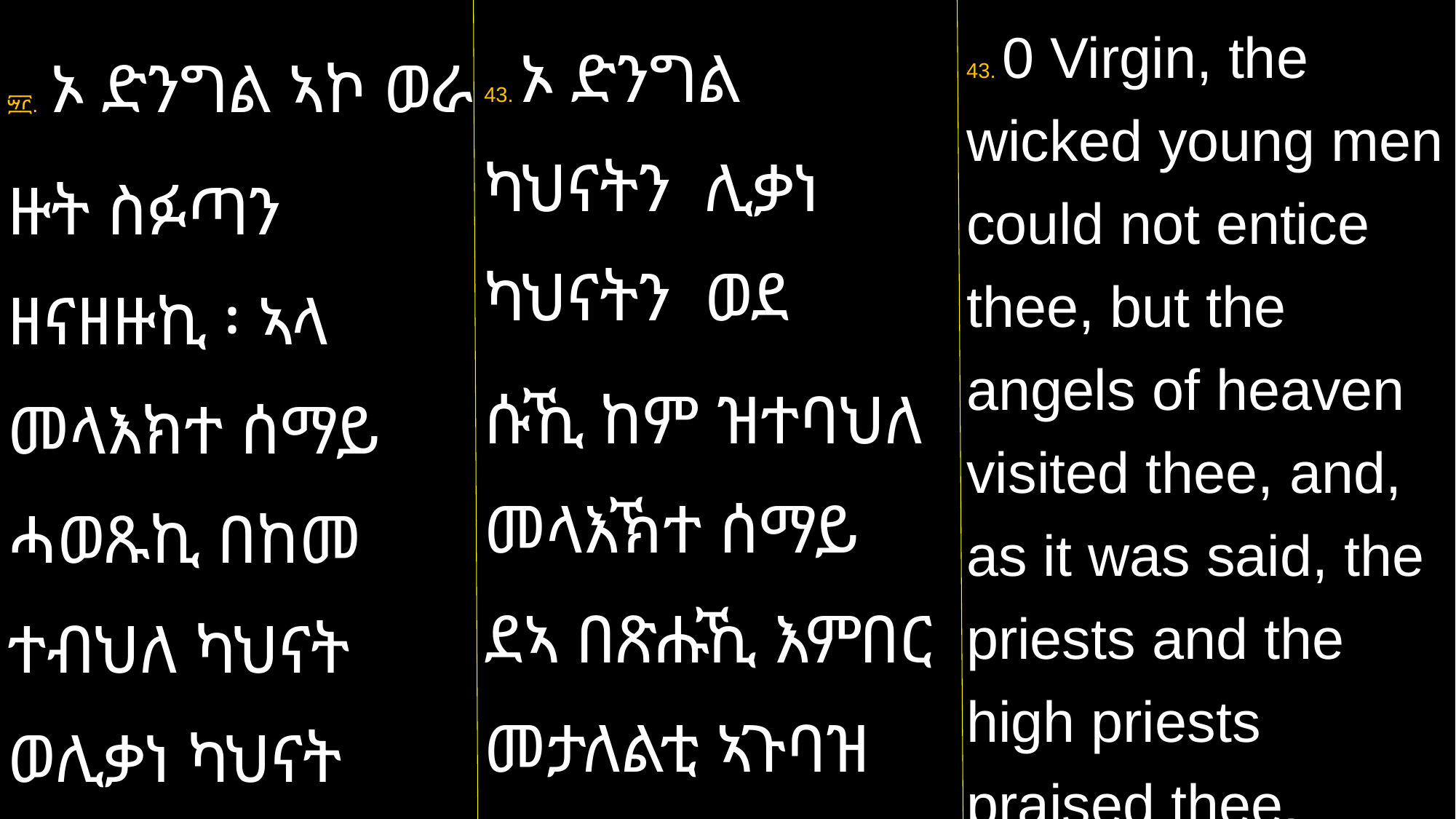

43. ኦ ድንግል ካህናትን  ሊቃነ  ካህናትን  ወደ
ሱኺ ከም ዝተባህለ መላእኽተ ሰማይ ደኣ በጽሑኺ እምበር መታለልቲ ኣጉባዝ ኣየዛናግዑኽን።
43. 0 Virgin, the wicked young men could not entice thee, but the angels of heaven visited thee, and, as it was said, the priests and the high priests praised thee.
፵፫.  ኦ ድንግል ኣኮ ወራ
ዙት ስፉጣን ዘናዘዙኪ ፡ ኣላ መላእክተ ሰማይ ሓወጹኪ በከመ ተብህለ ካህናት ወሊቃነ ካህናት ወደሱኪ።